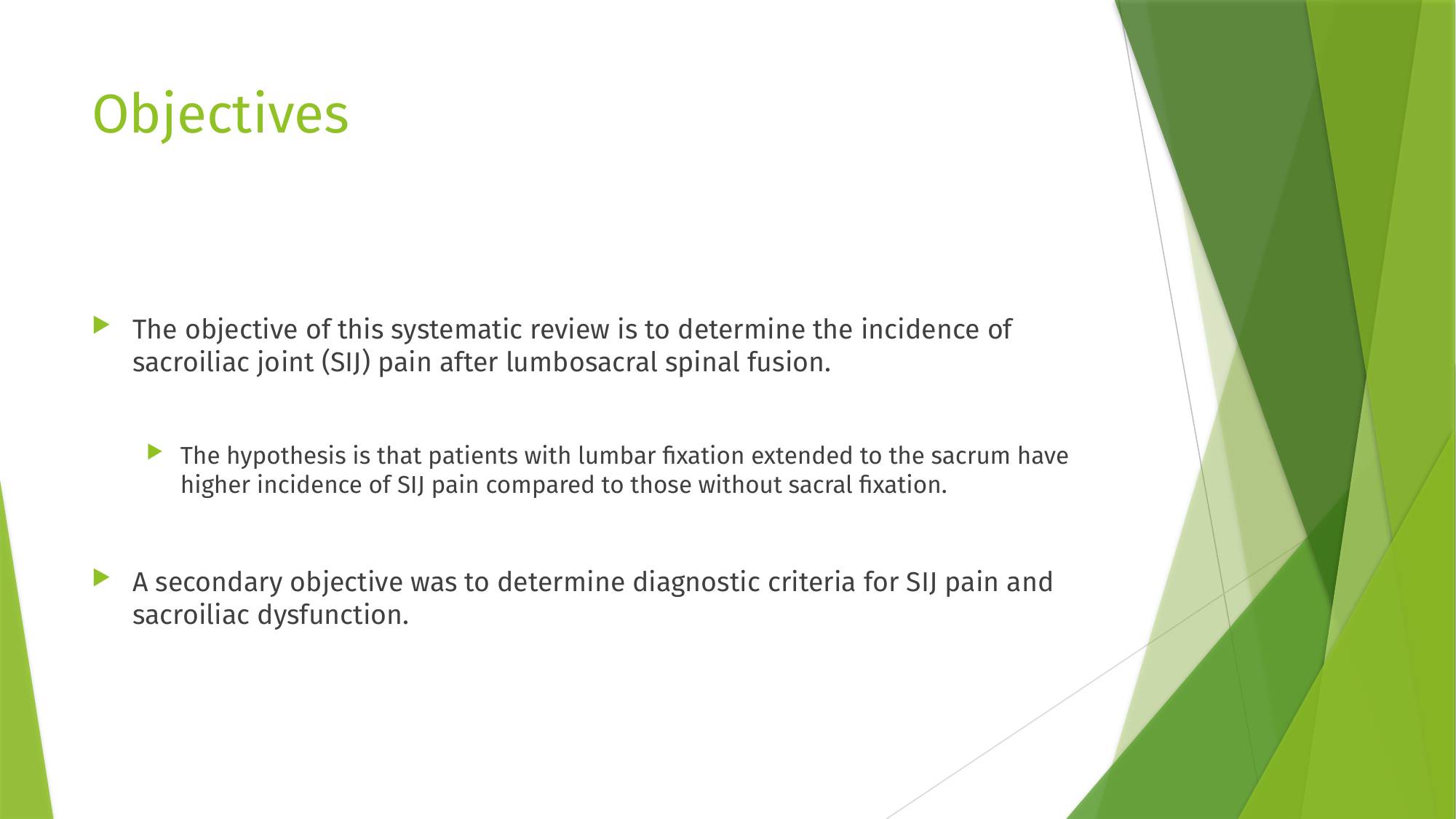

# Objectives

The objective of this systematic review is to determine the incidence of sacroiliac joint (SIJ) pain after lumbosacral spinal fusion.

The hypothesis is that patients with lumbar fixation extended to the sacrum have higher incidence of SIJ pain compared to those without sacral fixation.

A secondary objective was to determine diagnostic criteria for SIJ pain and sacroiliac dysfunction.